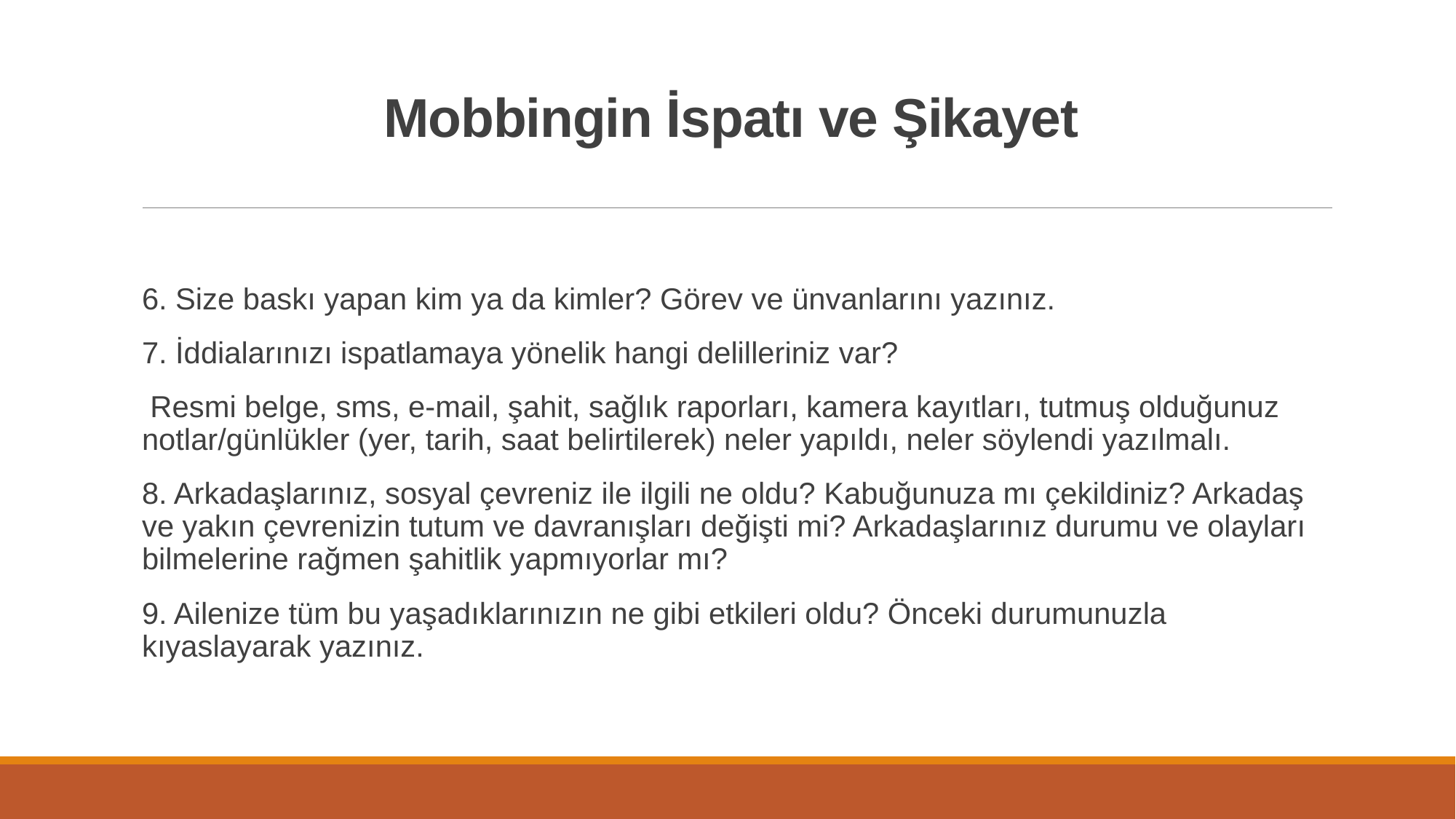

# Mobbingin İspatı ve Şikayet

6. Size baskı yapan kim ya da kimler? Görev ve ünvanlarını yazınız.
7. İddialarınızı ispatlamaya yönelik hangi delilleriniz var?
 Resmi belge, sms, e-mail, şahit, sağlık raporları, kamera kayıtları, tutmuş olduğunuz notlar/günlükler (yer, tarih, saat belirtilerek) neler yapıldı, neler söylendi yazılmalı.
8. Arkadaşlarınız, sosyal çevreniz ile ilgili ne oldu? Kabuğunuza mı çekildiniz? Arkadaş ve yakın çevrenizin tutum ve davranışları değişti mi? Arkadaşlarınız durumu ve olayları bilmelerine rağmen şahitlik yapmıyorlar mı?
9. Ailenize tüm bu yaşadıklarınızın ne gibi etkileri oldu? Önceki durumunuzla kıyaslayarak yazınız.